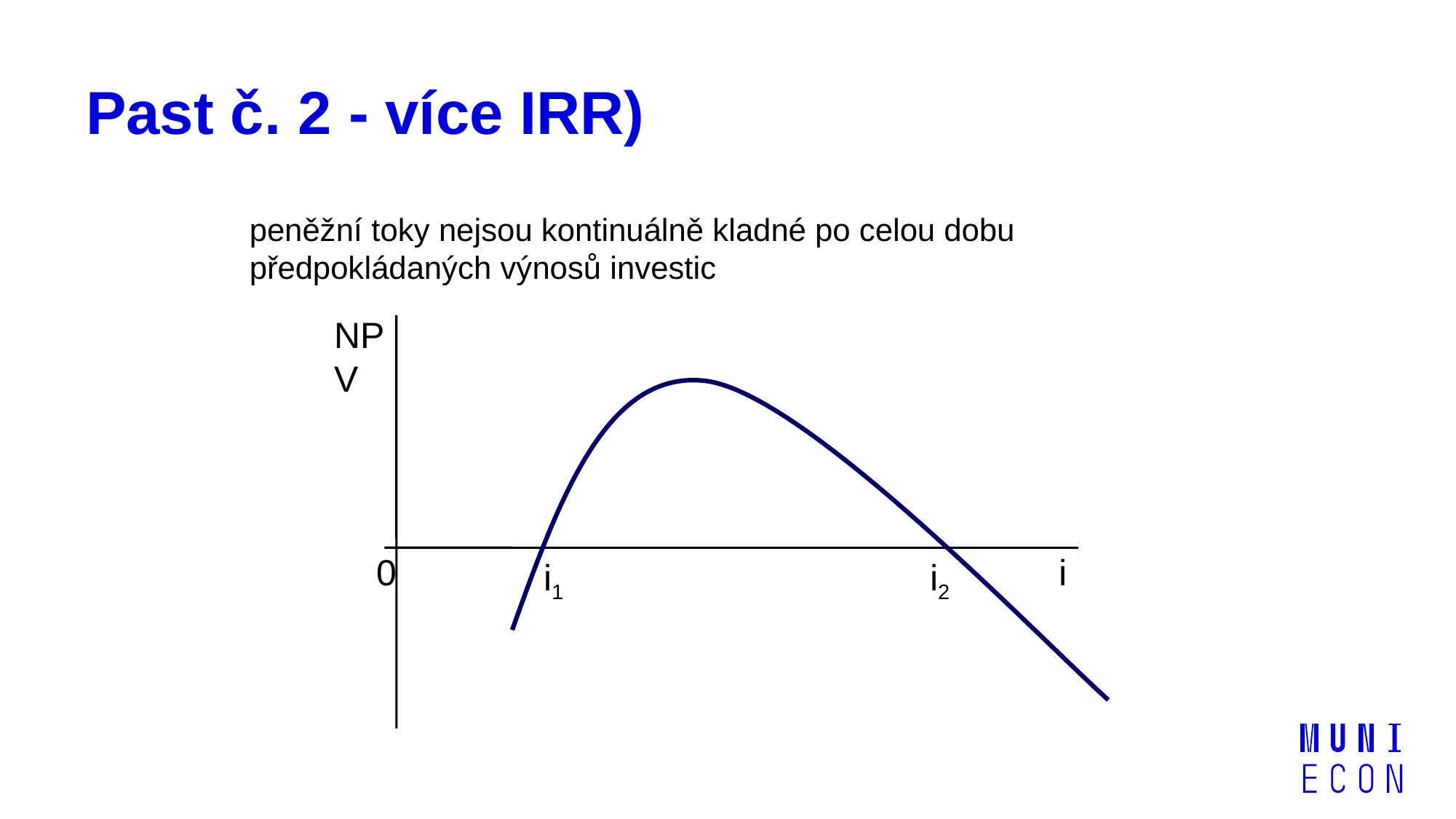

# Past č. 2 - více IRR)
peněžní toky nejsou kontinuálně kladné po celou dobu předpokládaných výnosů investic

NPV

0
i

i1
i2